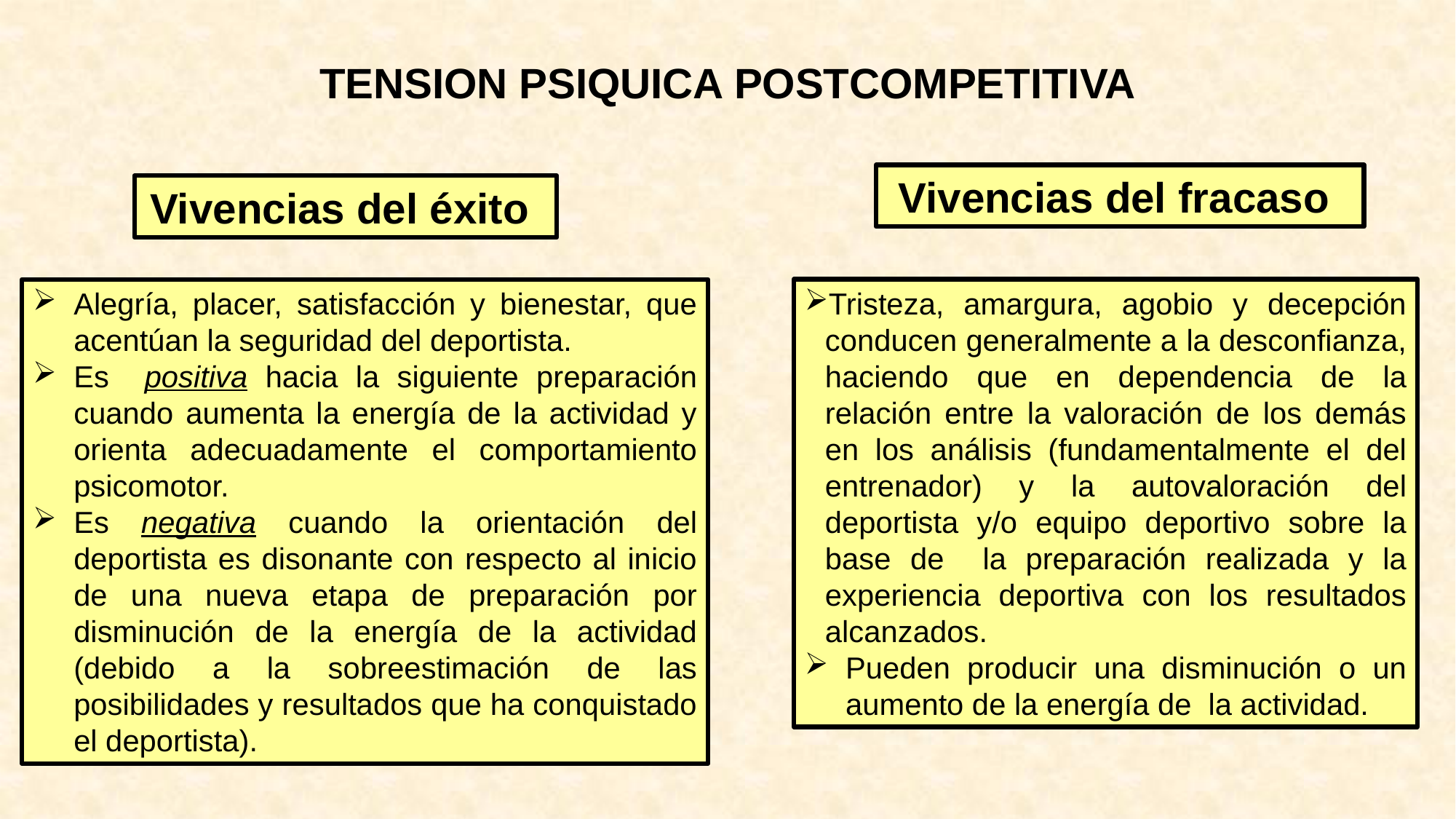

TENSION PSIQUICA POSTCOMPETITIVA
Vivencias del fracaso
Vivencias del éxito
Alegría, placer, satisfacción y bienestar, que acentúan la seguridad del deportista.
Es  positiva hacia la siguiente preparación cuando aumenta la energía de la actividad y orienta adecuadamente el comportamiento psicomotor.
Es negativa cuando la orientación del deportista es disonante con respecto al inicio de una nueva etapa de preparación por disminución de la energía de la actividad (debido a la sobreestimación de las posibilidades y resultados que ha conquistado el deportista).
Tristeza, amargura, agobio y decepción conducen generalmente a la desconfianza, haciendo que en dependencia de la relación entre la valoración de los demás en los análisis (fundamentalmente el del entrenador) y la autovaloración del deportista y/o equipo deportivo sobre la base de  la preparación realizada y la experiencia deportiva con los resultados alcanzados.
Pueden producir una disminución o un aumento de la energía de  la actividad.